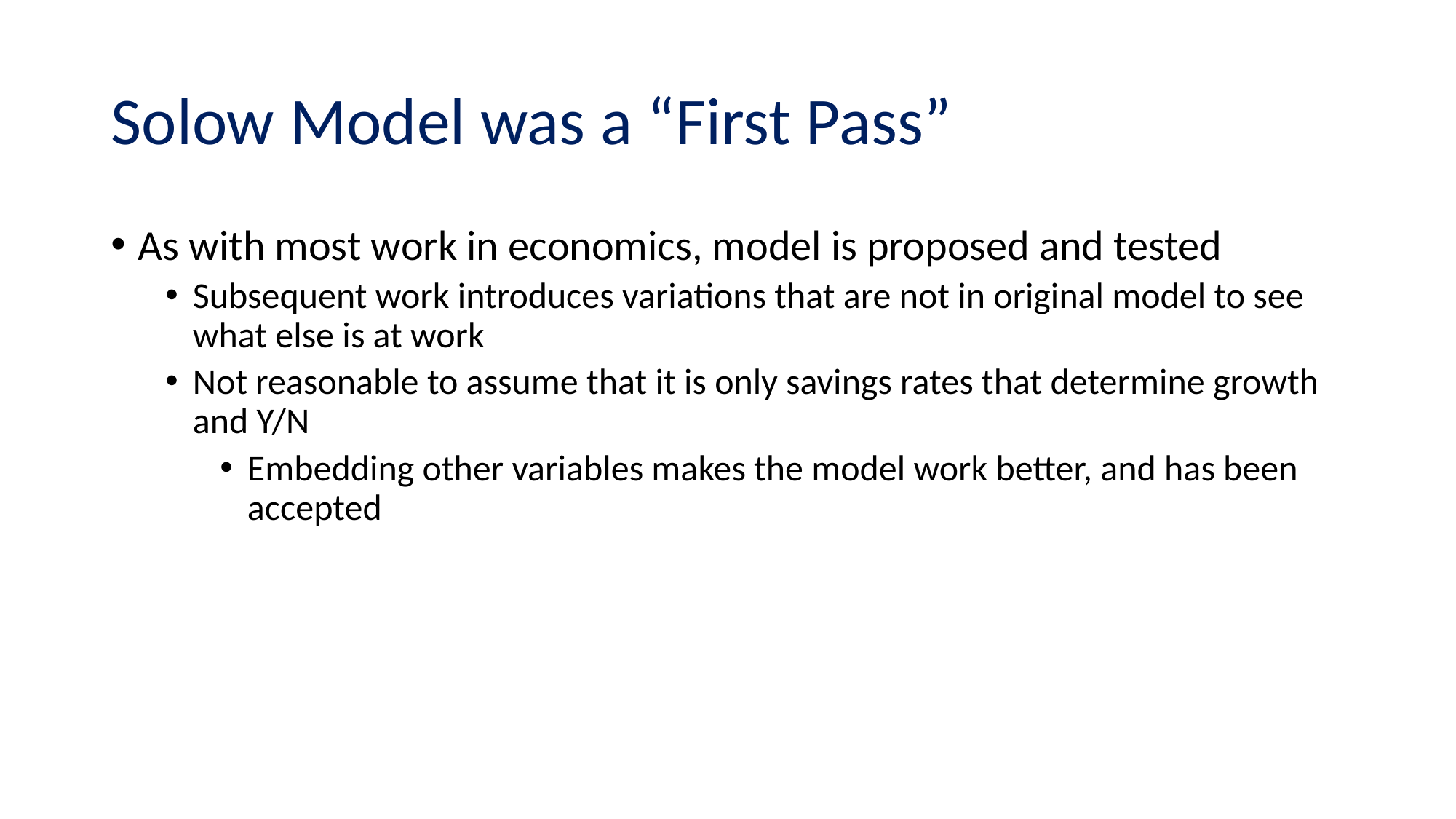

# Solow Model was a “First Pass”
As with most work in economics, model is proposed and tested
Subsequent work introduces variations that are not in original model to see what else is at work
Not reasonable to assume that it is only savings rates that determine growth and Y/N
Embedding other variables makes the model work better, and has been accepted